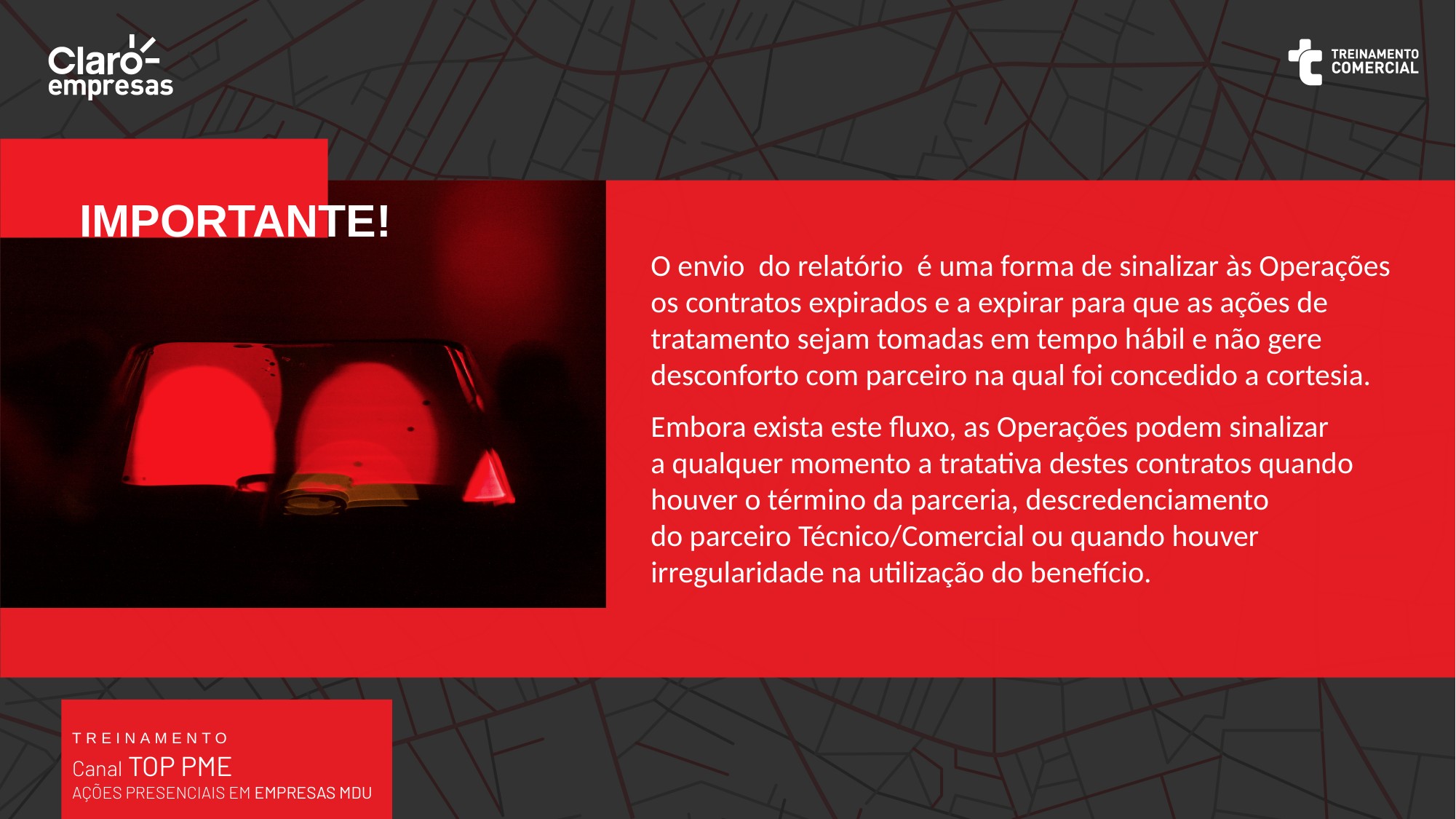

O envio  do relatório  é uma forma de sinalizar às Operações
os contratos expirados e a expirar para que as ações de tratamento sejam tomadas em tempo hábil e não gere desconforto com parceiro na qual foi concedido a cortesia.
Embora exista este fluxo, as Operações podem sinalizar
a qualquer momento a tratativa destes contratos quando houver o término da parceria, descredenciamento
do parceiro Técnico/Comercial ou quando houver irregularidade na utilização do benefício.